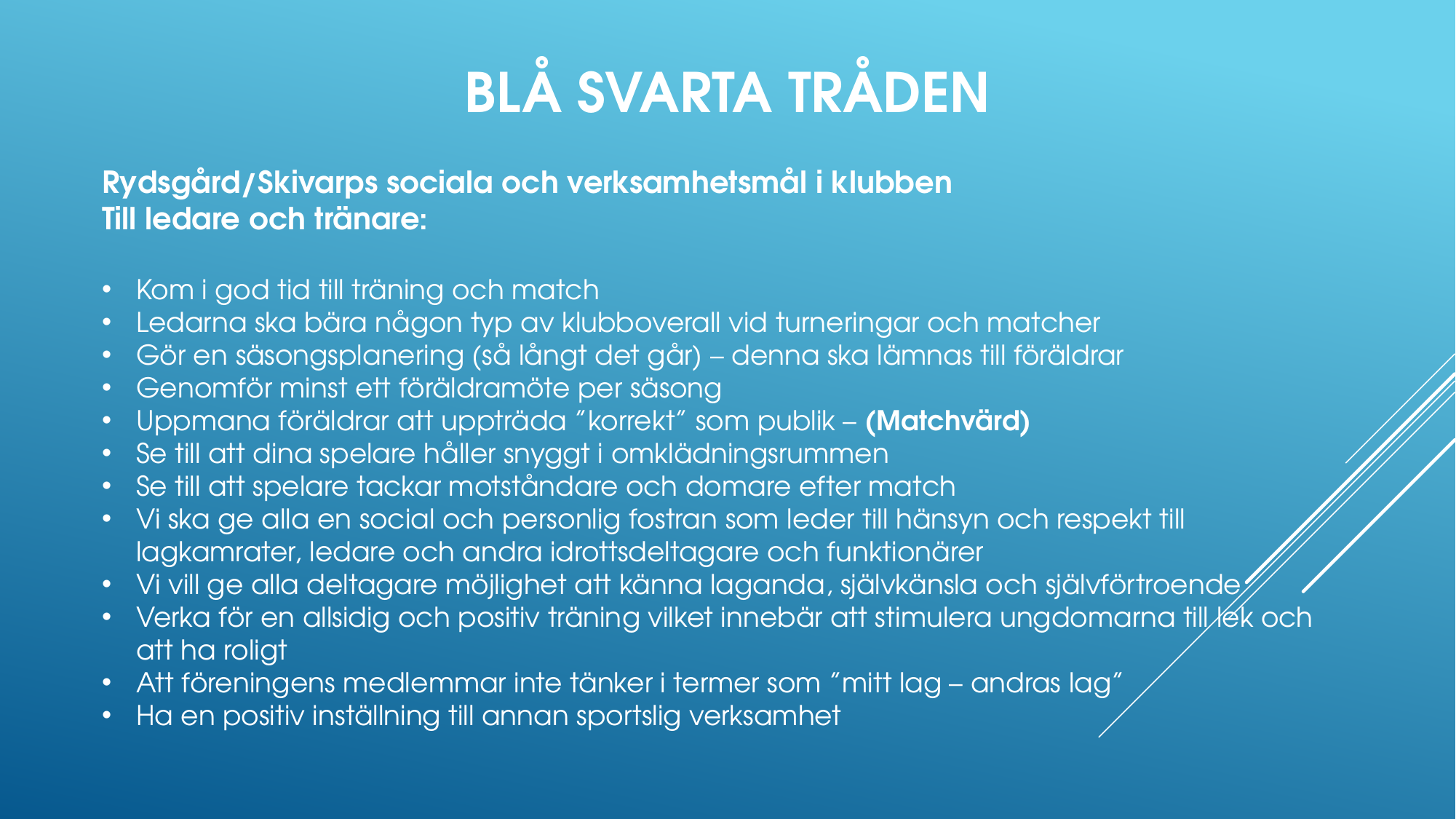

# Blå svarta tråden
Rydsgård/Skivarps sociala och verksamhetsmål i klubben
Till ledare och tränare:

Kom i god tid till träning och match
Ledarna ska bära någon typ av klubboverall vid turneringar och matcher
Gör en säsongsplanering (så långt det går) – denna ska lämnas till föräldrar
Genomför minst ett föräldramöte per säsong
Uppmana föräldrar att uppträda ”korrekt” som publik – (Matchvärd)
Se till att dina spelare håller snyggt i omklädningsrummen
Se till att spelare tackar motståndare och domare efter match
Vi ska ge alla en social och personlig fostran som leder till hänsyn och respekt till lagkamrater, ledare och andra idrottsdeltagare och funktionärer
Vi vill ge alla deltagare möjlighet att känna laganda, självkänsla och självförtroende
Verka för en allsidig och positiv träning vilket innebär att stimulera ungdomarna till lek och att ha roligt
Att föreningens medlemmar inte tänker i termer som ”mitt lag – andras lag”
Ha en positiv inställning till annan sportslig verksamhet